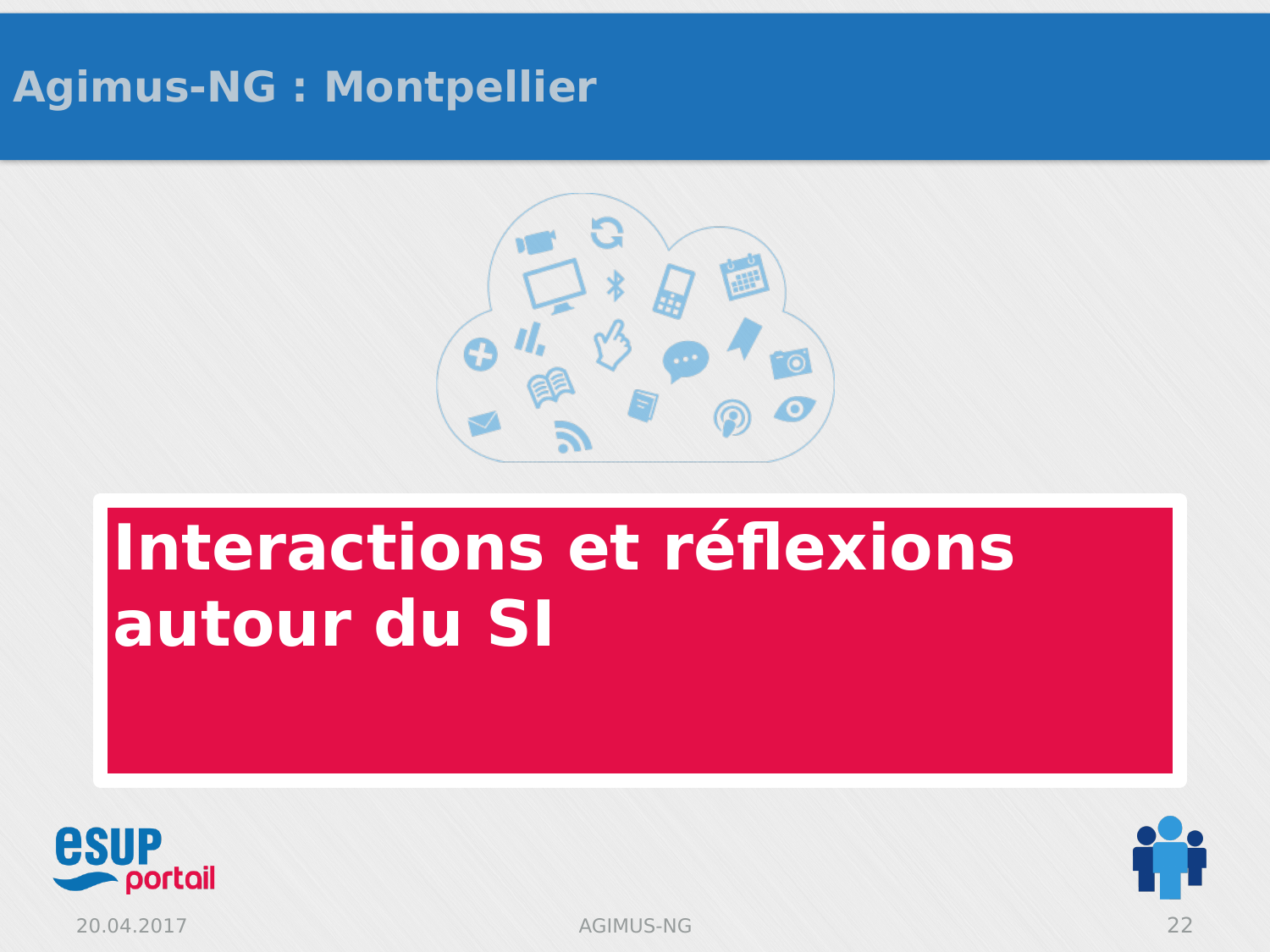

Agimus-NG : Montpellier
# Interactions et réflexions autour du SI